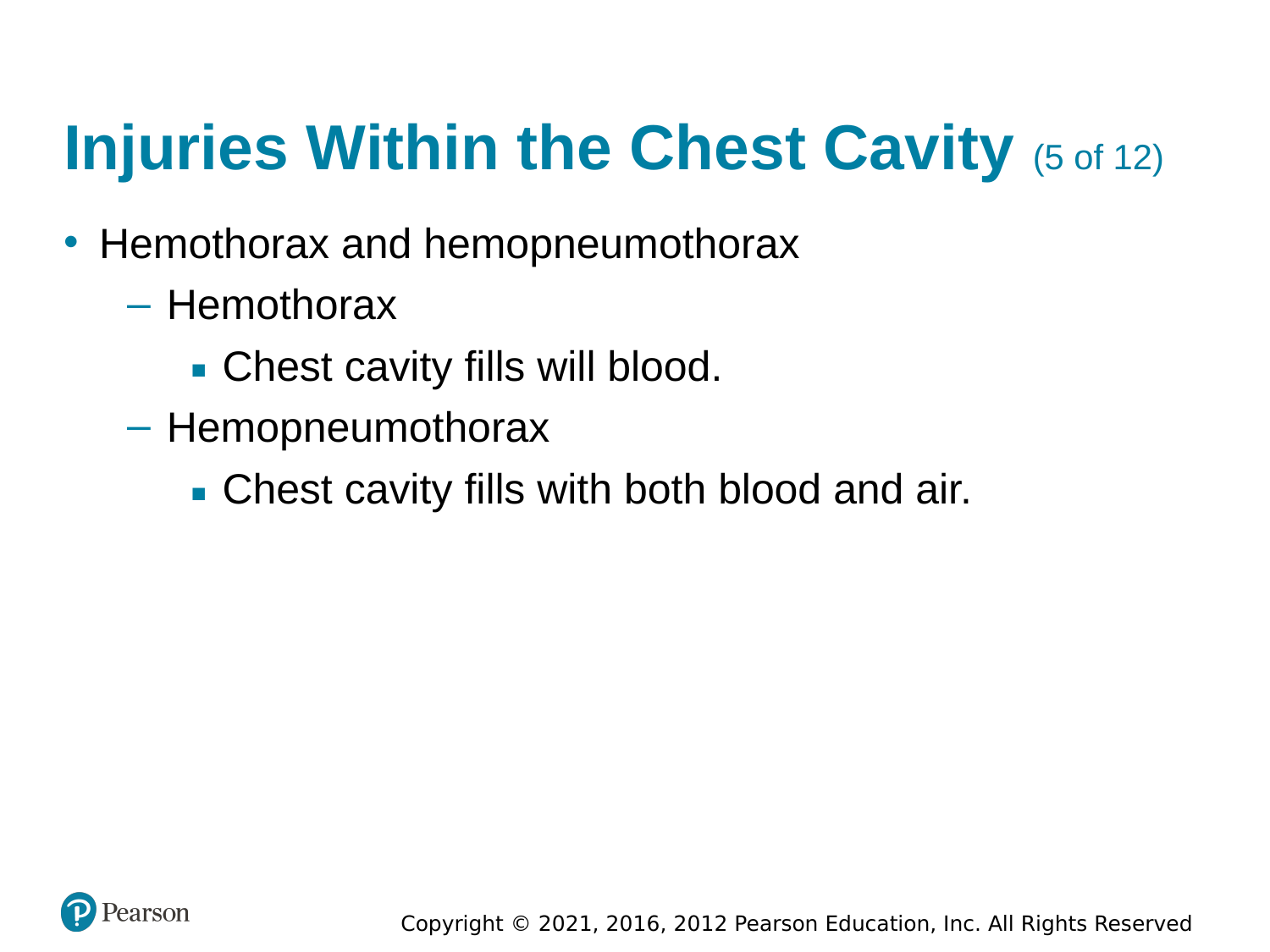

# Injuries Within the Chest Cavity (5 of 12)
Hemothorax and hemopneumothorax
Hemothorax
Chest cavity fills will blood.
Hemopneumothorax
Chest cavity fills with both blood and air.